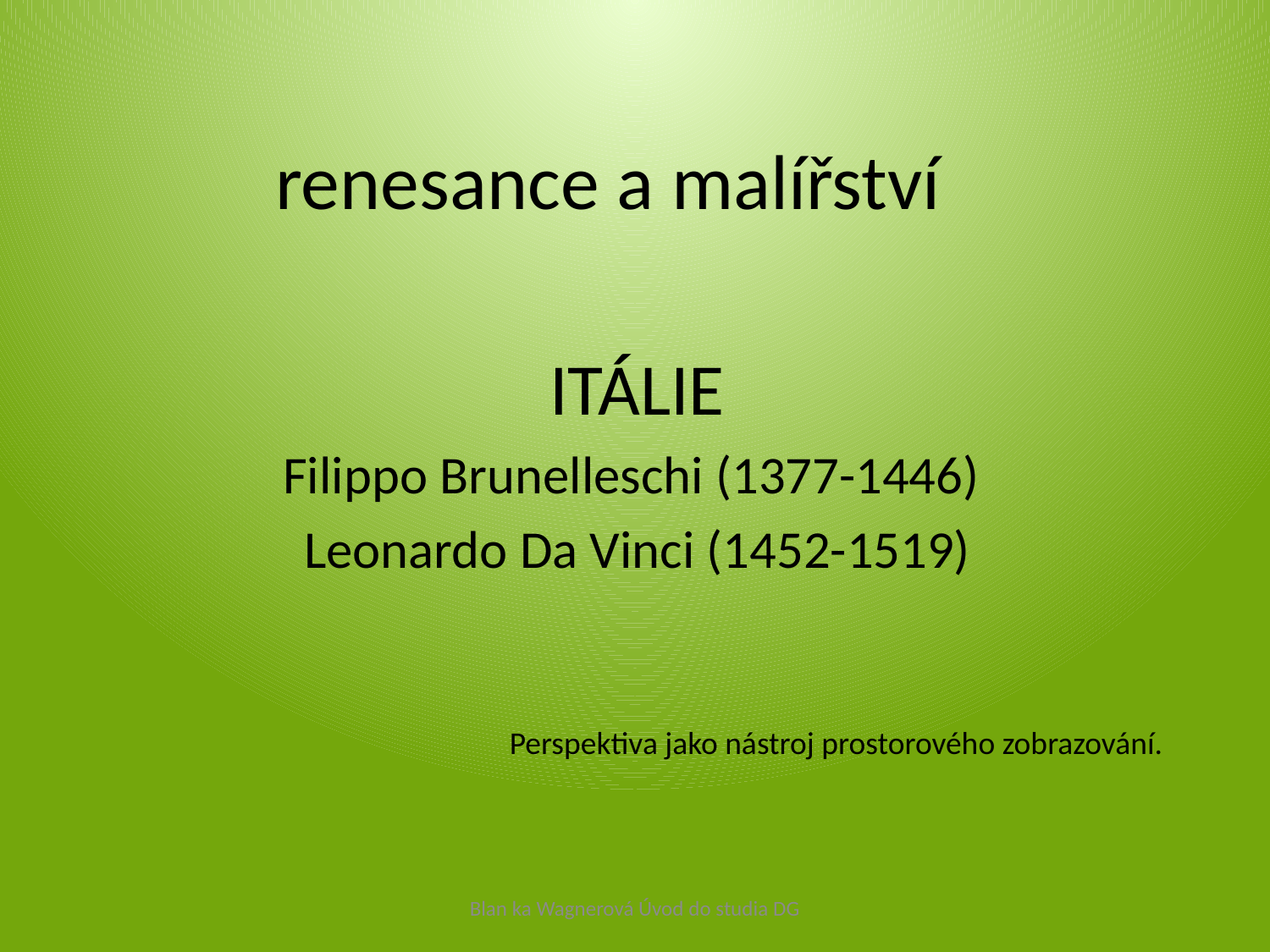

# renesance a malířství
ITÁLIE
Filippo Brunelleschi (1377-1446)
Leonardo Da Vinci (1452-1519)
Perspektiva jako nástroj prostorového zobrazování.
Blan ka Wagnerová Úvod do studia DG